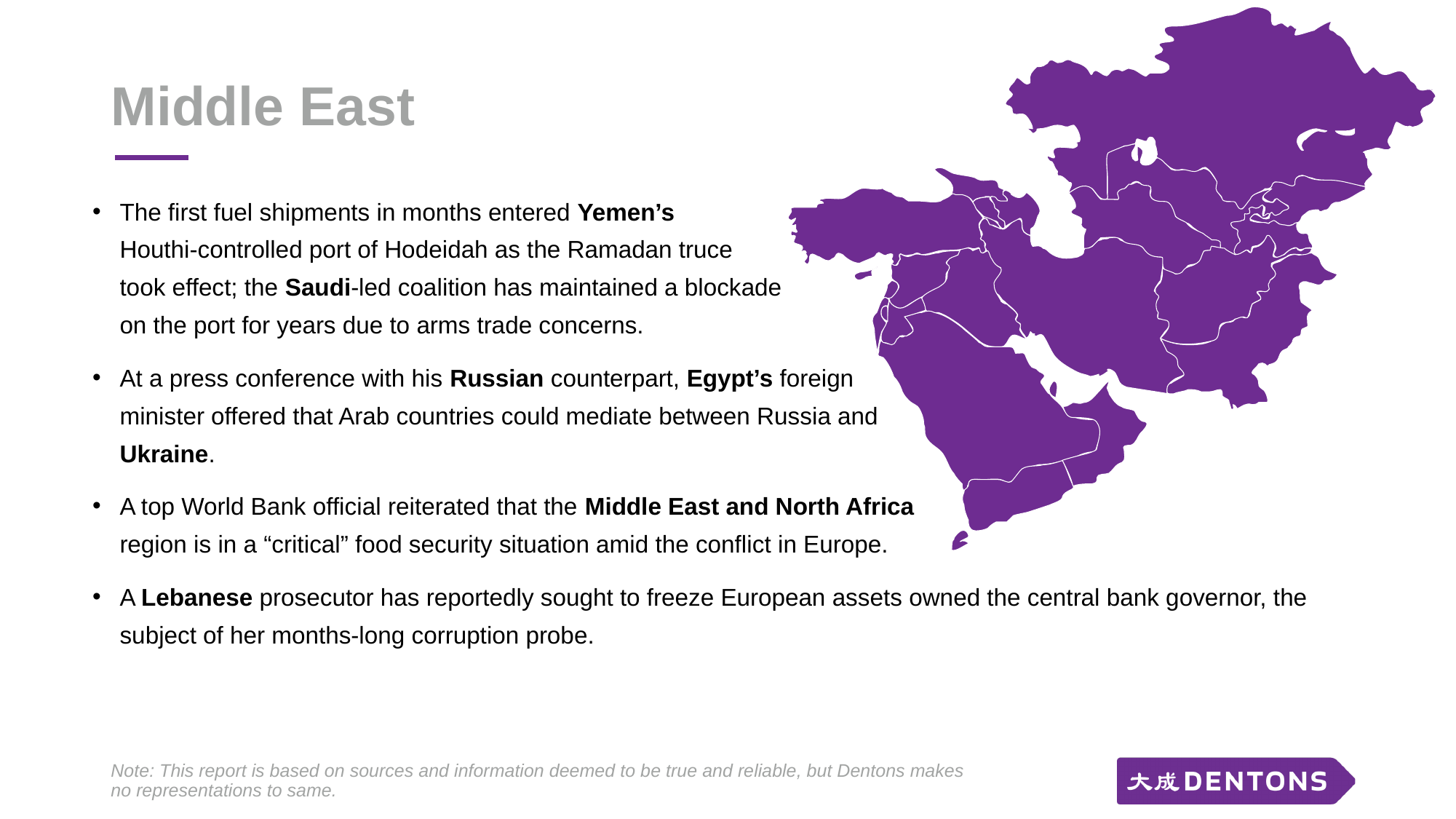

# Middle East
The first fuel shipments in months entered Yemen’s
Houthi-controlled port of Hodeidah as the Ramadan truce
took effect; the Saudi-led coalition has maintained a blockade
on the port for years due to arms trade concerns.
At a press conference with his Russian counterpart, Egypt’s foreign
minister offered that Arab countries could mediate between Russia and
Ukraine.
A top World Bank official reiterated that the Middle East and North Africa
region is in a “critical” food security situation amid the conflict in Europe.
A Lebanese prosecutor has reportedly sought to freeze European assets owned the central bank governor, the subject of her months-long corruption probe.
Note: This report is based on sources and information deemed to be true and reliable, but Dentons makes no representations to same.